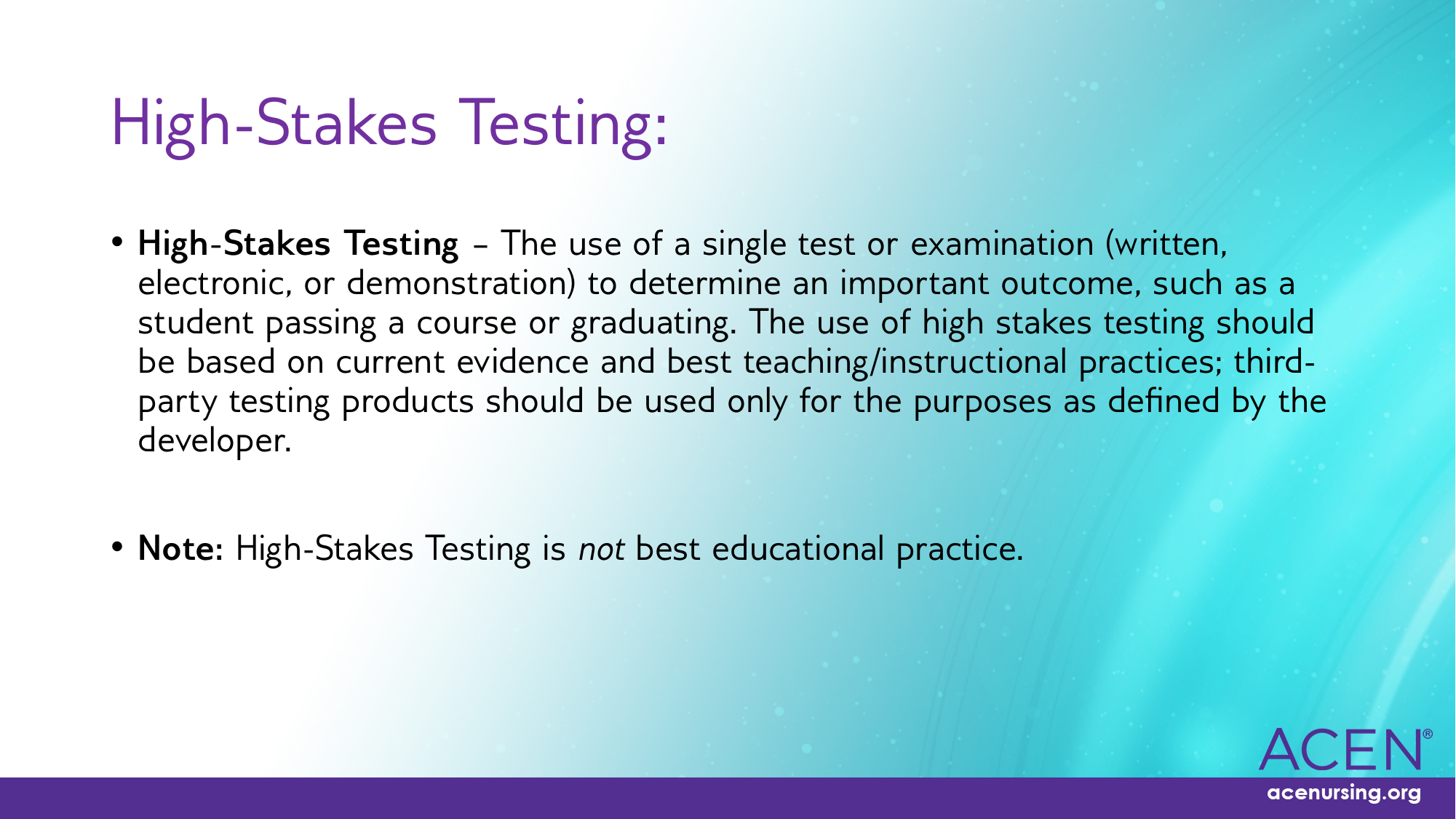

# High-Stakes Testing:
High-Stakes Testing – The use of a single test or examination (written, electronic, or demonstration) to determine an important outcome, such as a student passing a course or graduating. The use of high stakes testing should be based on current evidence and best teaching/instructional practices; third-party testing products should be used only for the purposes as defined by the developer.

Note: High-Stakes Testing is not best educational practice.